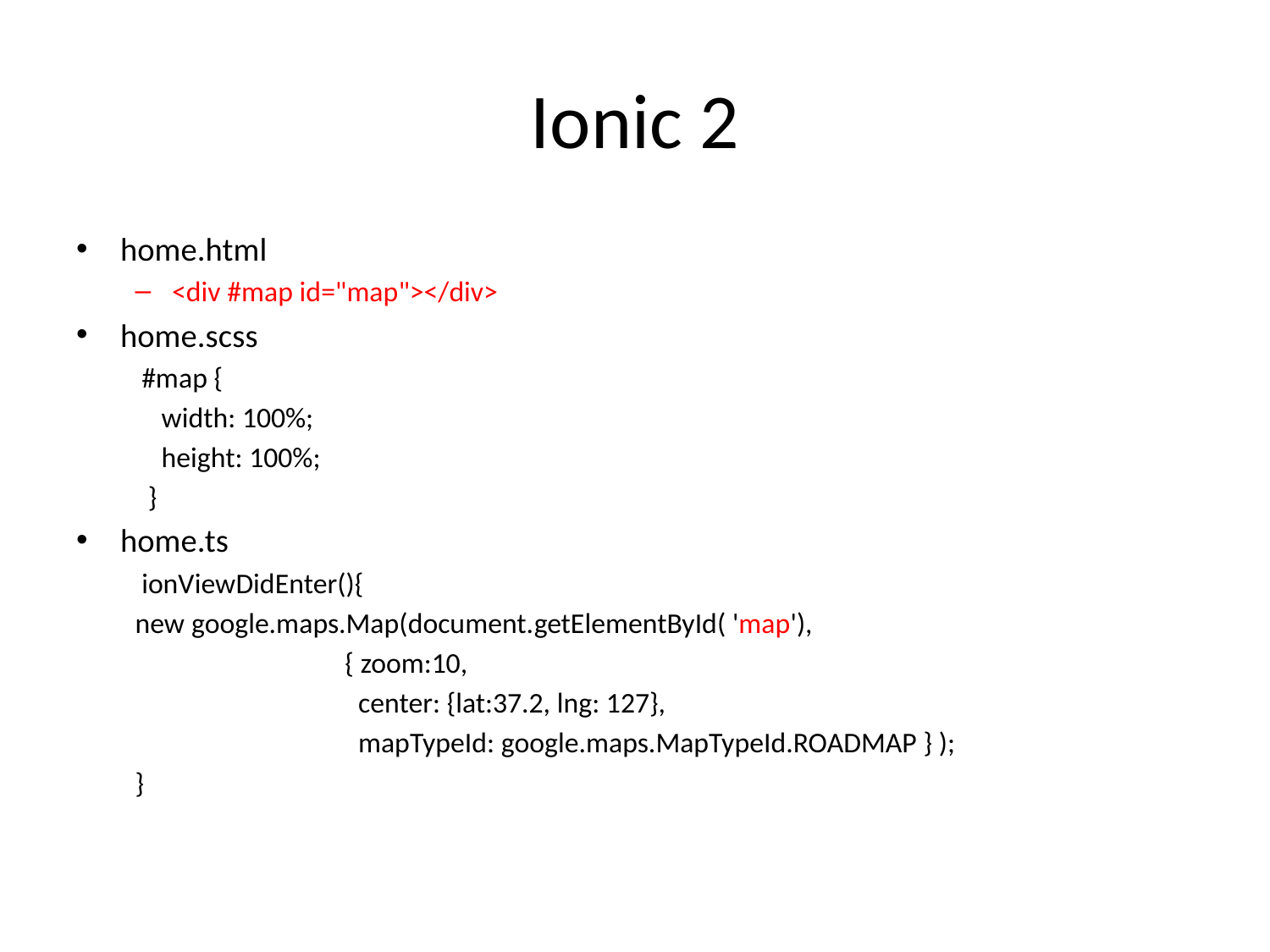

# Ionic 2
home.html
<div #map id="map"></div>
home.scss
 #map {
    width: 100%;
    height: 100%;
  }
home.ts
 ionViewDidEnter(){
	new google.maps.Map(document.getElementById( 'map'),
                                { zoom:10,
                                  center: {lat:37.2, lng: 127},
                                  mapTypeId: google.maps.MapTypeId.ROADMAP } );
}